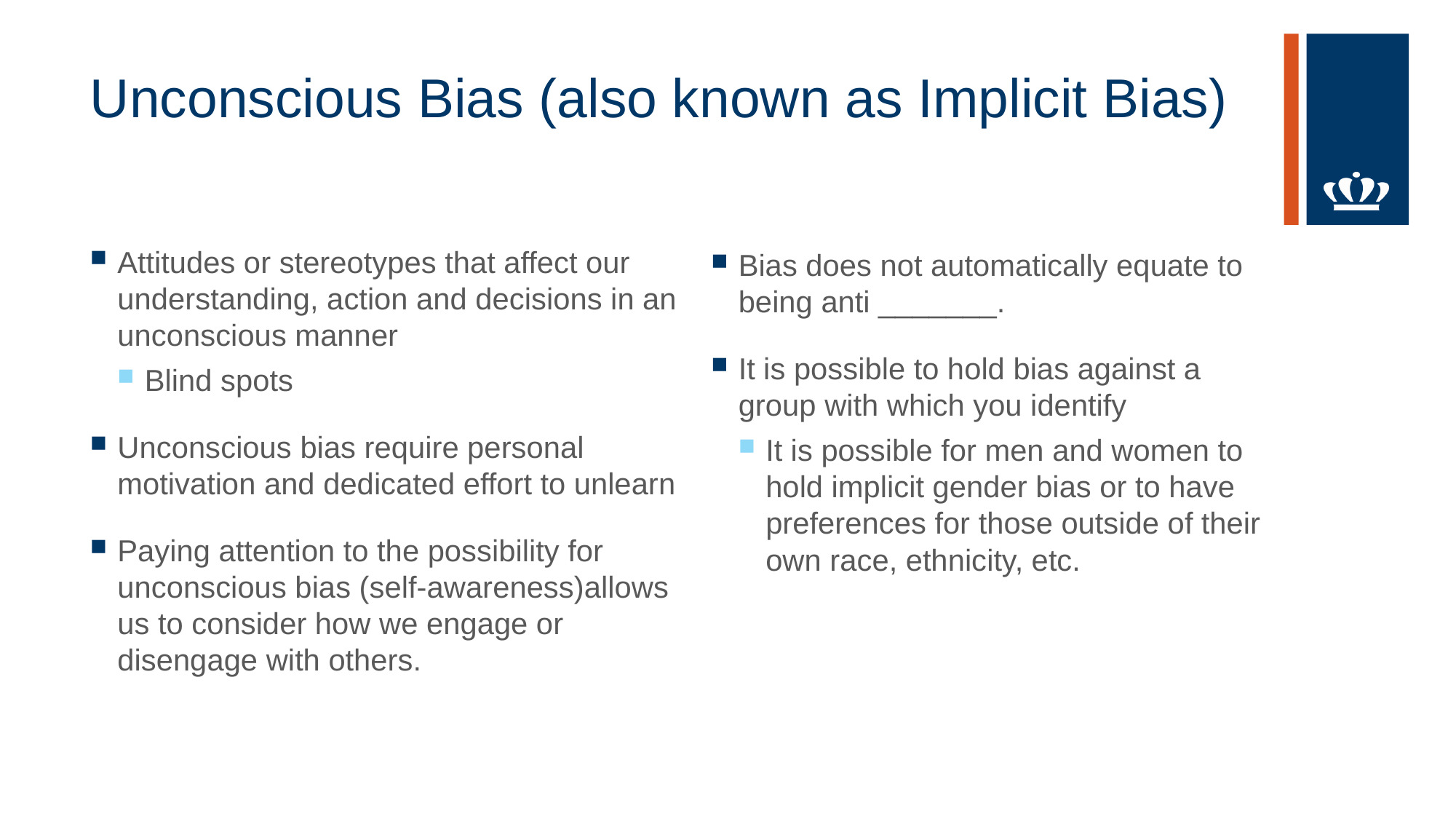

# Unconscious Bias (also known as Implicit Bias)
Attitudes or stereotypes that affect our understanding, action and decisions in an unconscious manner
Blind spots
Unconscious bias require personal motivation and dedicated effort to unlearn
Paying attention to the possibility for unconscious bias (self-awareness)allows us to consider how we engage or disengage with others.
Bias does not automatically equate to being anti _______.
It is possible to hold bias against a group with which you identify
It is possible for men and women to hold implicit gender bias or to have preferences for those outside of their own race, ethnicity, etc.